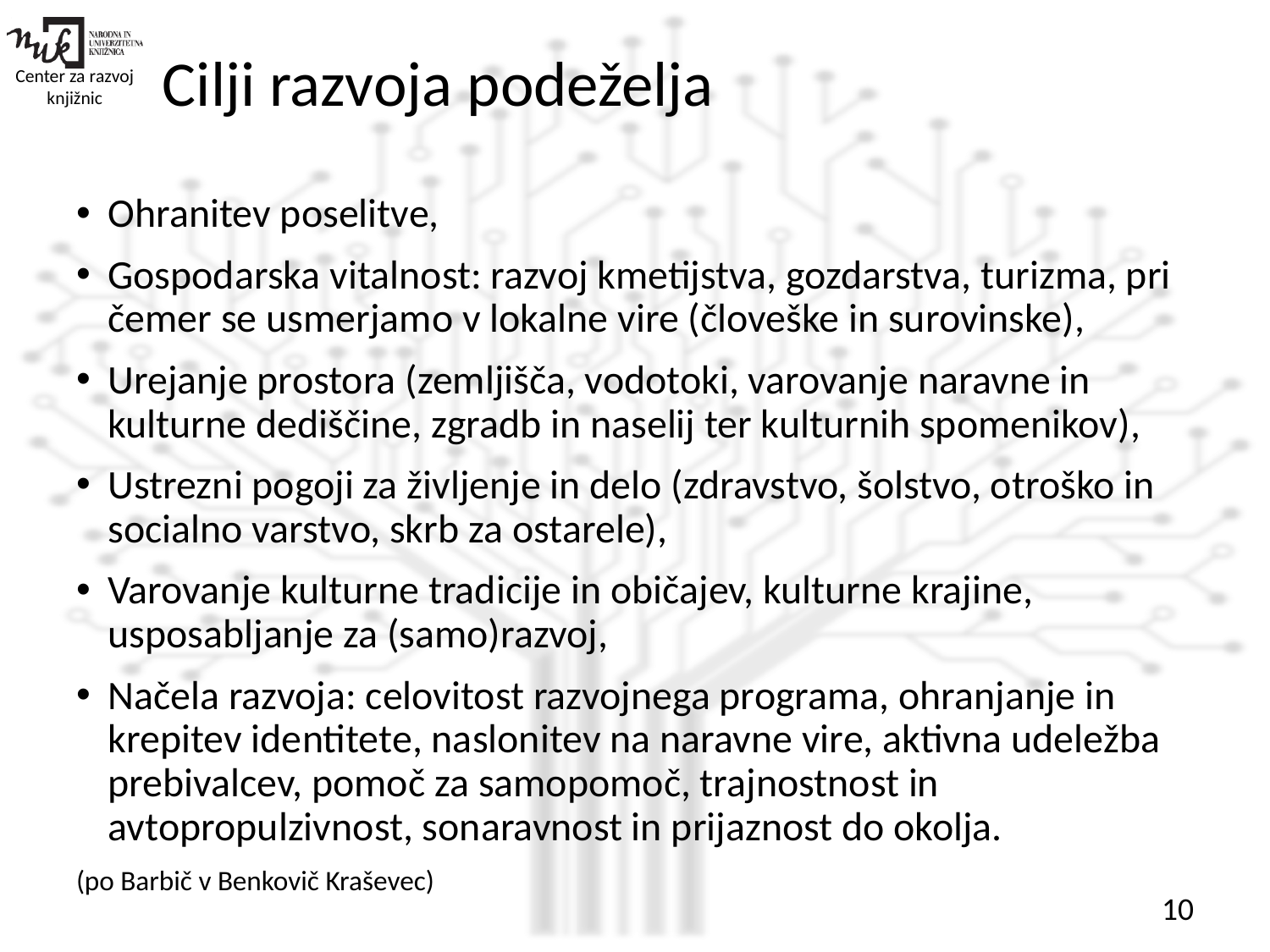

# Cilji razvoja podeželja
Ohranitev poselitve,
Gospodarska vitalnost: razvoj kmetijstva, gozdarstva, turizma, pri čemer se usmerjamo v lokalne vire (človeške in surovinske),
Urejanje prostora (zemljišča, vodotoki, varovanje naravne in kulturne dediščine, zgradb in naselij ter kulturnih spomenikov),
Ustrezni pogoji za življenje in delo (zdravstvo, šolstvo, otroško in socialno varstvo, skrb za ostarele),
Varovanje kulturne tradicije in običajev, kulturne krajine, usposabljanje za (samo)razvoj,
Načela razvoja: celovitost razvojnega programa, ohranjanje in krepitev identitete, naslonitev na naravne vire, aktivna udeležba prebivalcev, pomoč za samopomoč, trajnostnost in avtopropulzivnost, sonaravnost in prijaznost do okolja.
(po Barbič v Benkovič Kraševec)

10